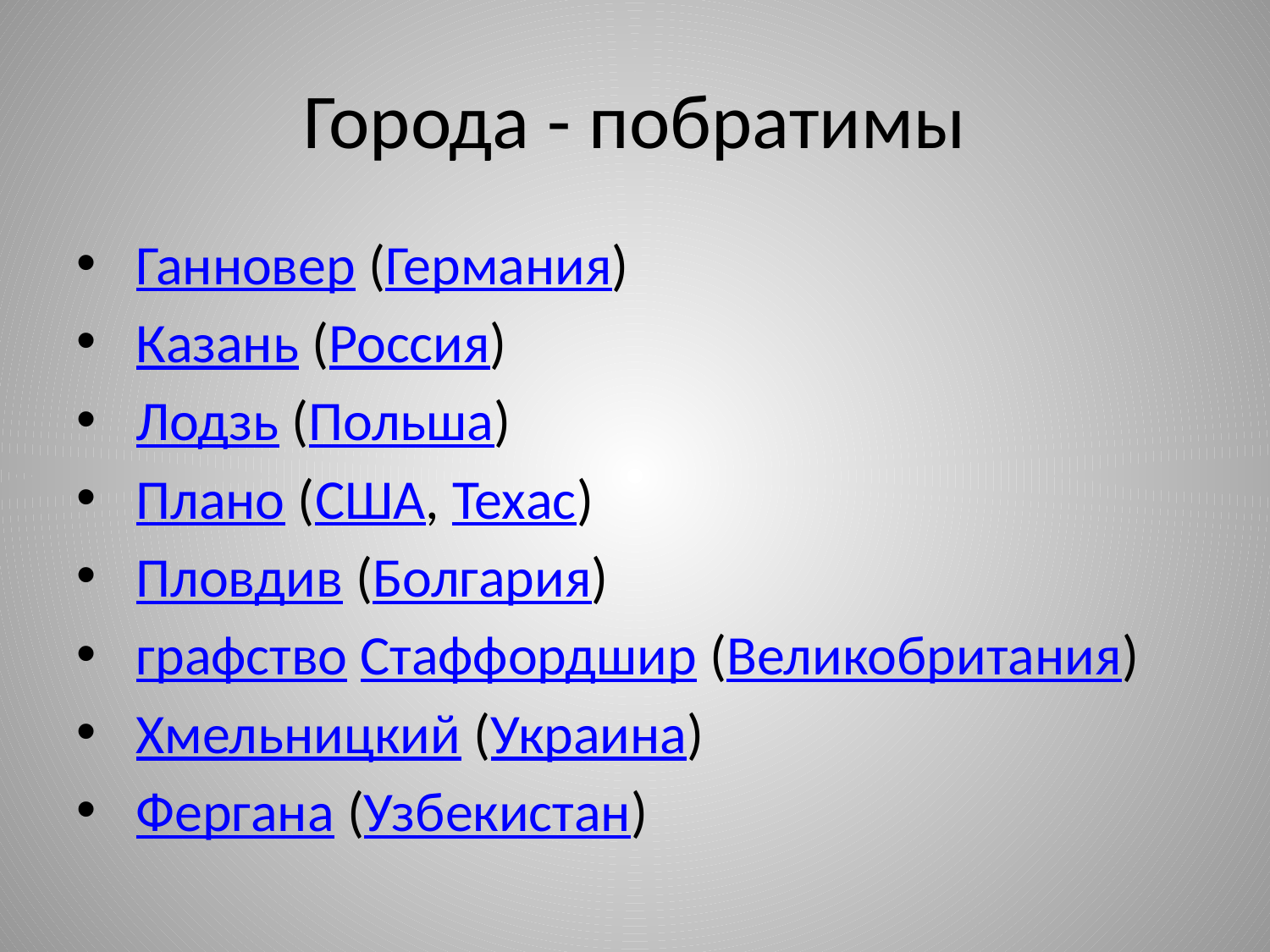

# Города - побратимы
 Ганновер (Германия)
 Казань (Россия)
 Лодзь (Польша)
 Плано (США, Техас)
 Пловдив (Болгария)
 графство Стаффордшир (Великобритания)
 Хмельницкий (Украина)
 Фергана (Узбекистан)